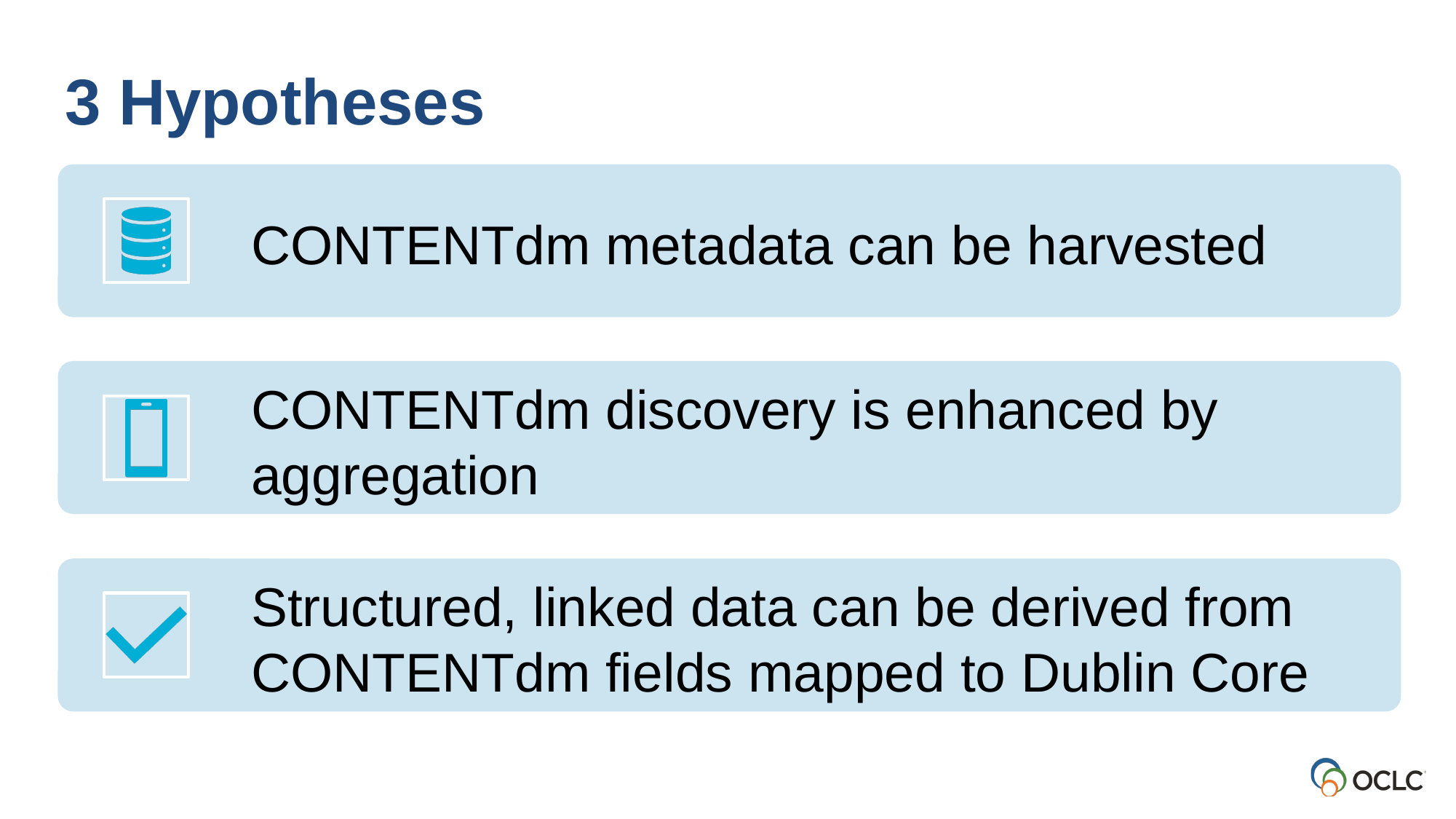

3 Hypotheses
CONTENTdm metadata can be harvested
CONTENTdm discovery is enhanced by aggregation
Structured, linked data can be derived from CONTENTdm fields mapped to Dublin Core